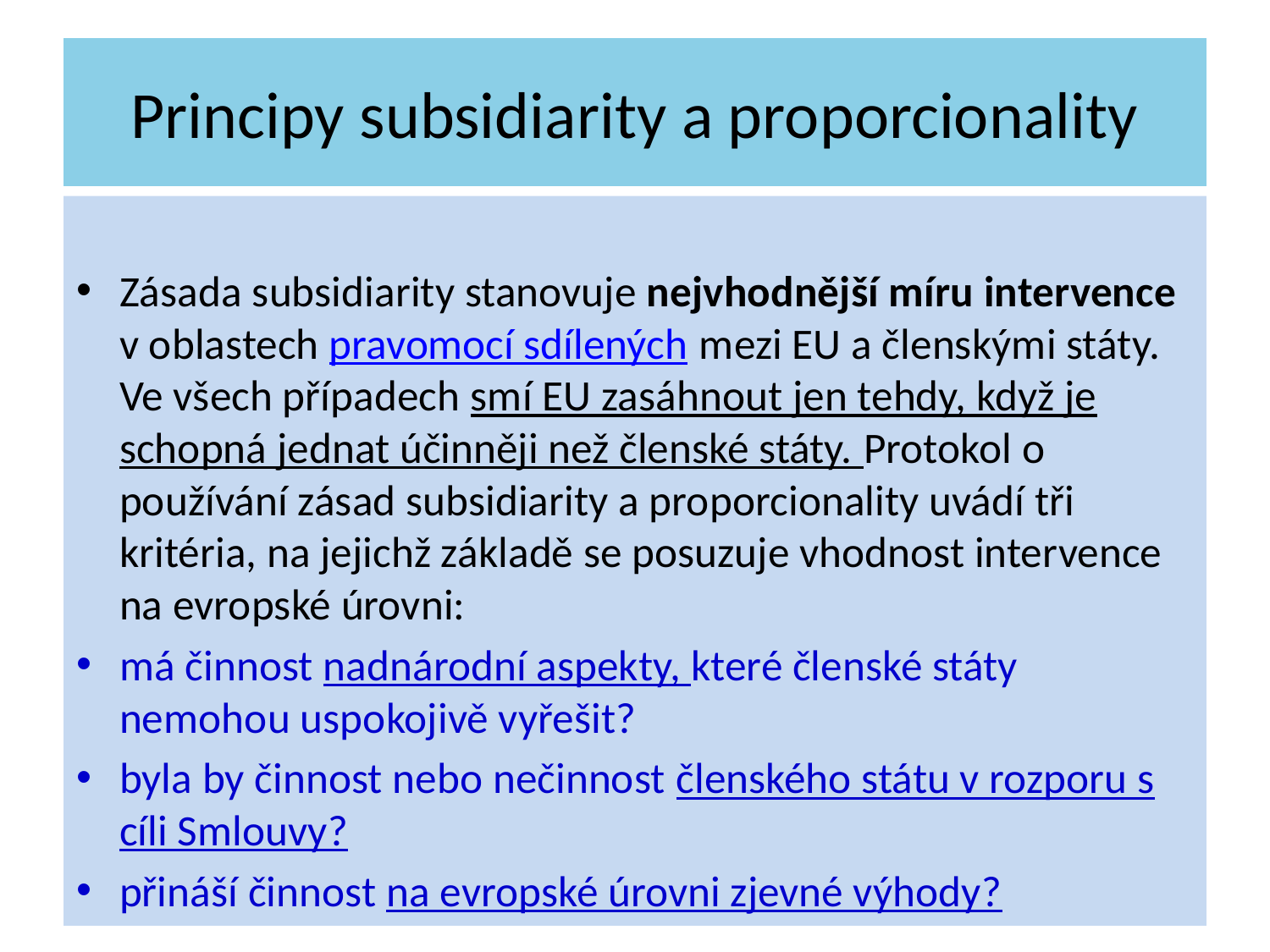

# Principy subsidiarity a proporcionality

Zásada subsidiarity stanovuje nejvhodnější míru intervence v oblastech pravomocí sdílených mezi EU a členskými státy. Ve všech případech smí EU zasáhnout jen tehdy, když je schopná jednat účinněji než členské státy. Protokol o používání zásad subsidiarity a proporcionality uvádí tři kritéria, na jejichž základě se posuzuje vhodnost intervence na evropské úrovni:
má činnost nadnárodní aspekty, které členské státy nemohou uspokojivě vyřešit?
byla by činnost nebo nečinnost členského státu v rozporu s cíli Smlouvy?
přináší činnost na evropské úrovni zjevné výhody?